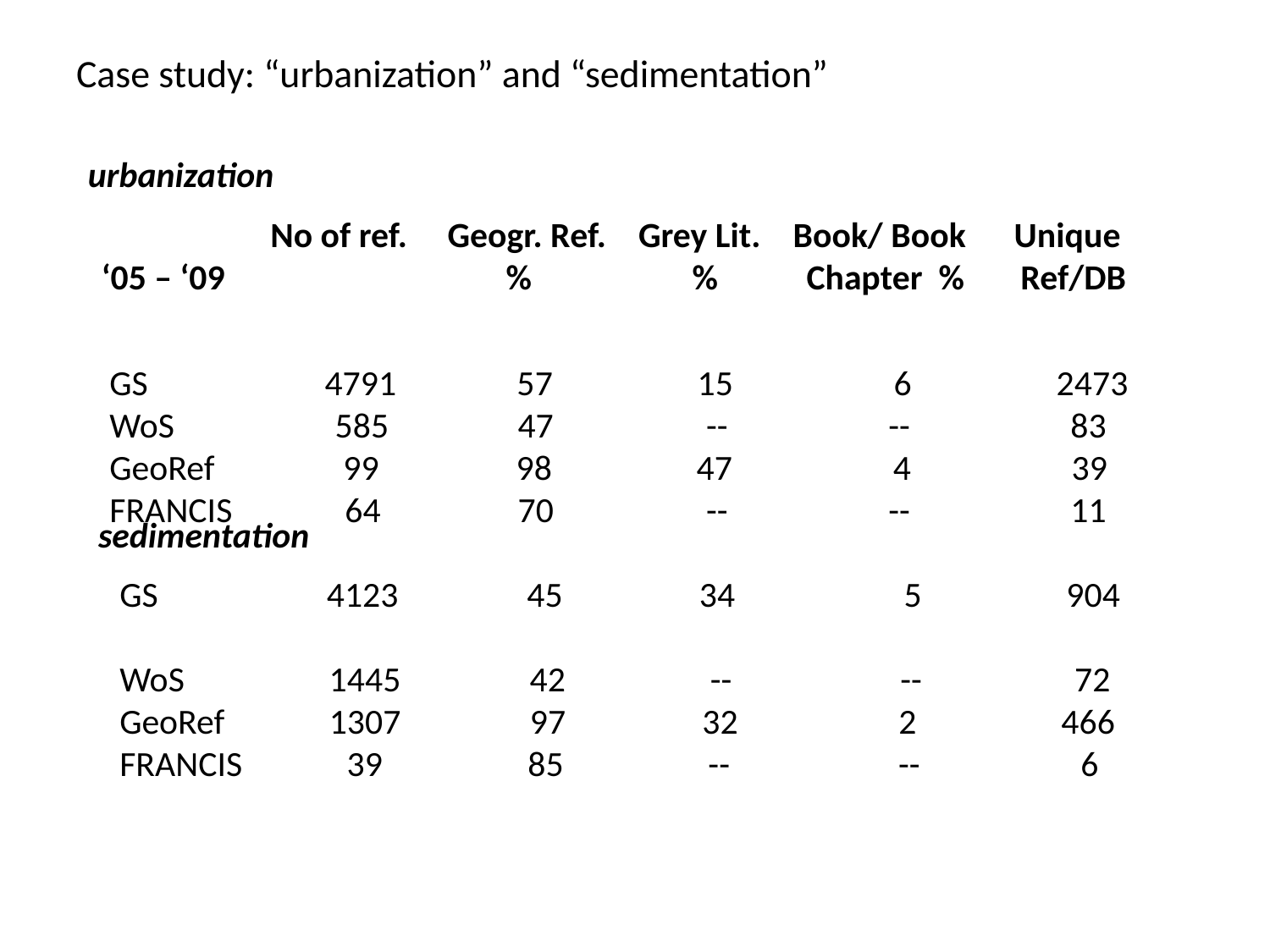

# Case study: “urbanization” and “sedimentation”
urbanization
                        No of ref.     Geogr. Ref.    Grey Lit.    Book/ Book      Unique
   ‘05 – ‘09                                   %                    %           Chapter  %       Ref/DB
    GS                      4791               57                  15                    6                  2473
    WoS                    585                47                   --                    --                    83
    GeoRef                99                 98                  47                    4                    39
    FRANCIS              64                 70                   --                    --                    11

sedimentation
    GS                     4123                45                 34                     5                  904
    WoS                  1445                42                  --                     --                   72
    GeoRef             1307                97                 32                    2                  466
    FRANCIS             39                  85                  --                     --                    6